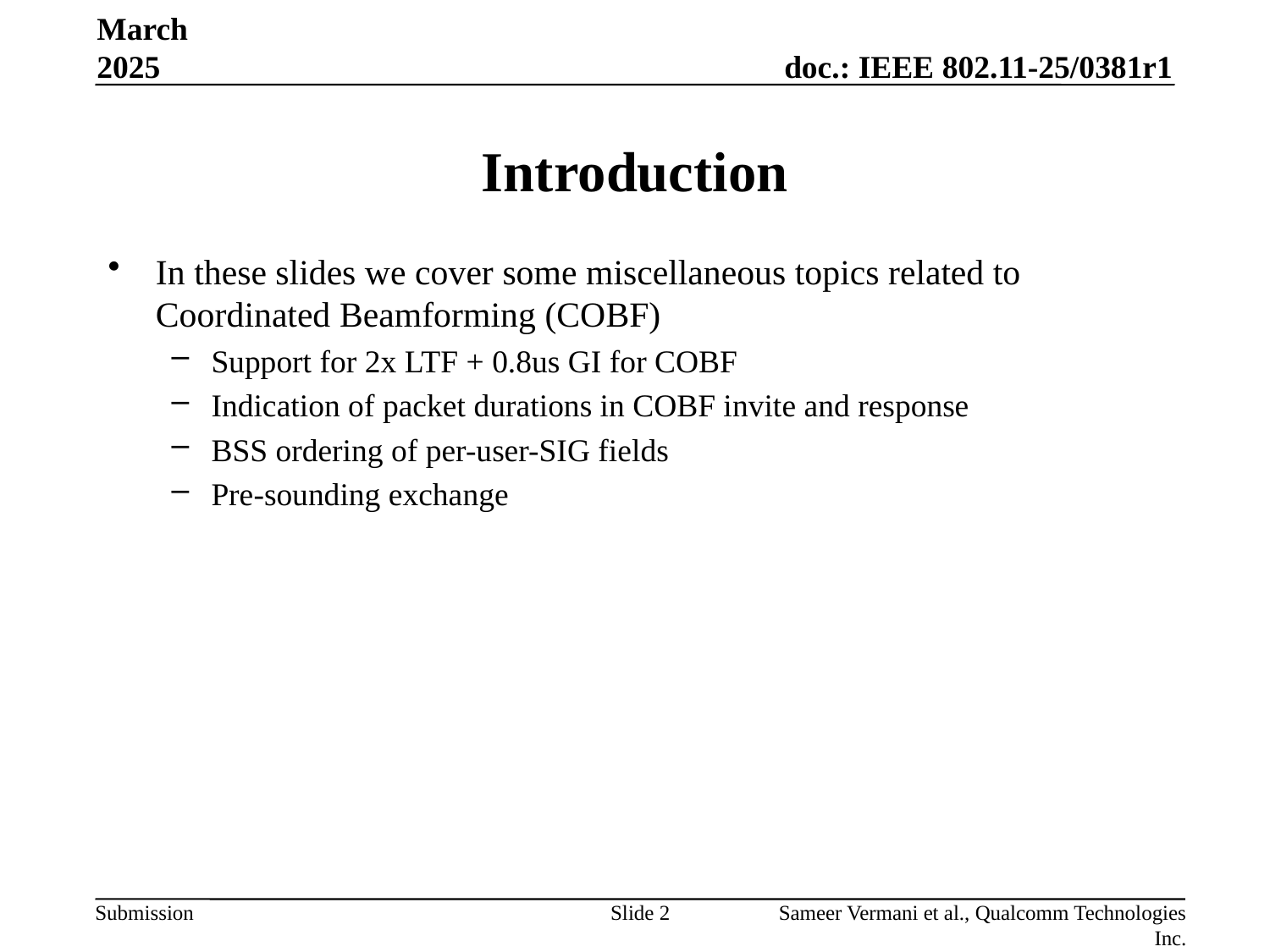

March 2025
# Introduction
In these slides we cover some miscellaneous topics related to Coordinated Beamforming (COBF)
Support for 2x LTF + 0.8us GI for COBF
Indication of packet durations in COBF invite and response
BSS ordering of per-user-SIG fields
Pre-sounding exchange

Slide 2
Sameer Vermani et al., Qualcomm Technologies Inc.